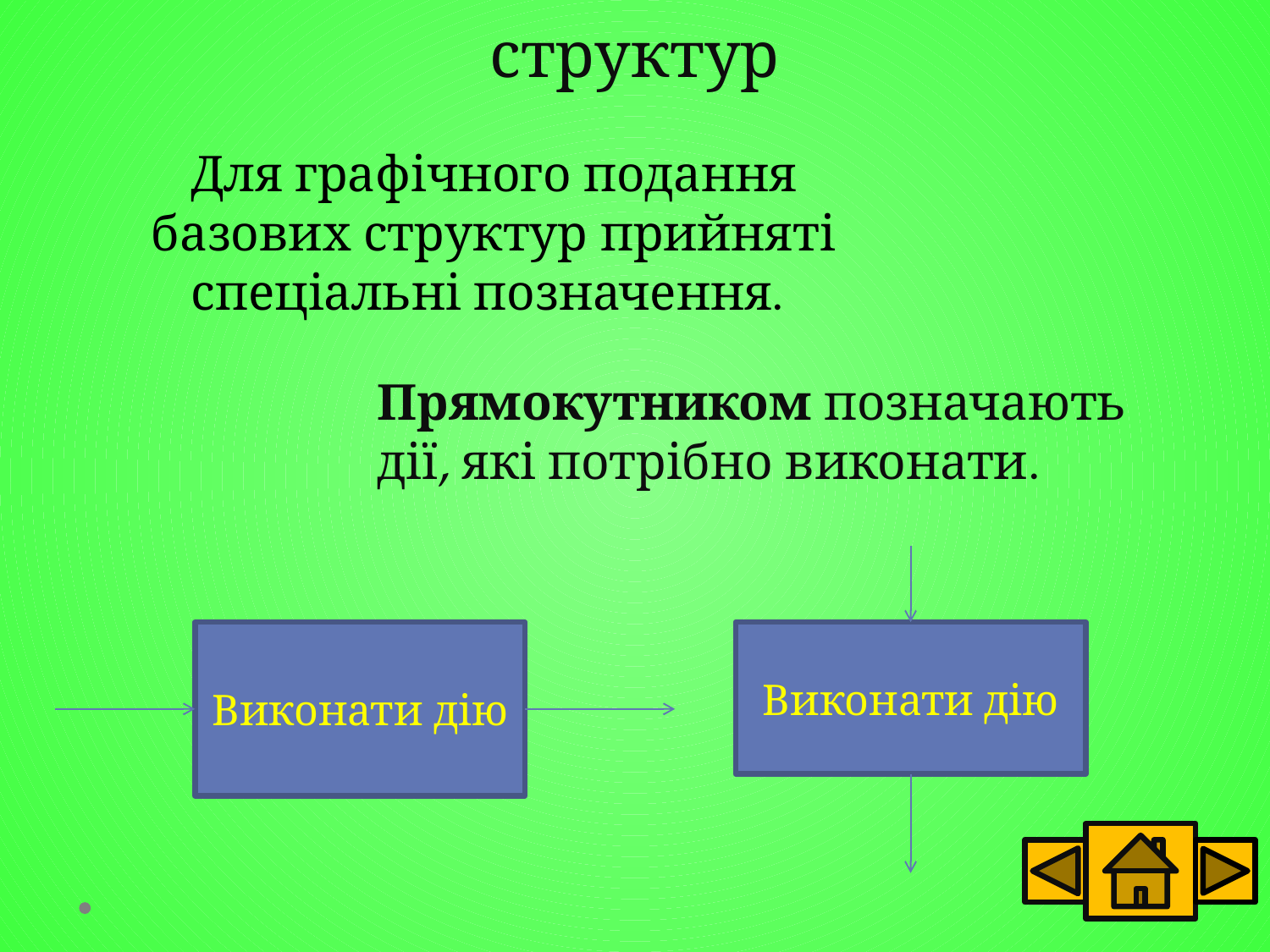

# Графічне подання базових структур
Для графічного подання базових структур прийняті спеціальні позначення.
Прямокутником позначають дії, які потрібно виконати.
Виконати дію
Виконати дію